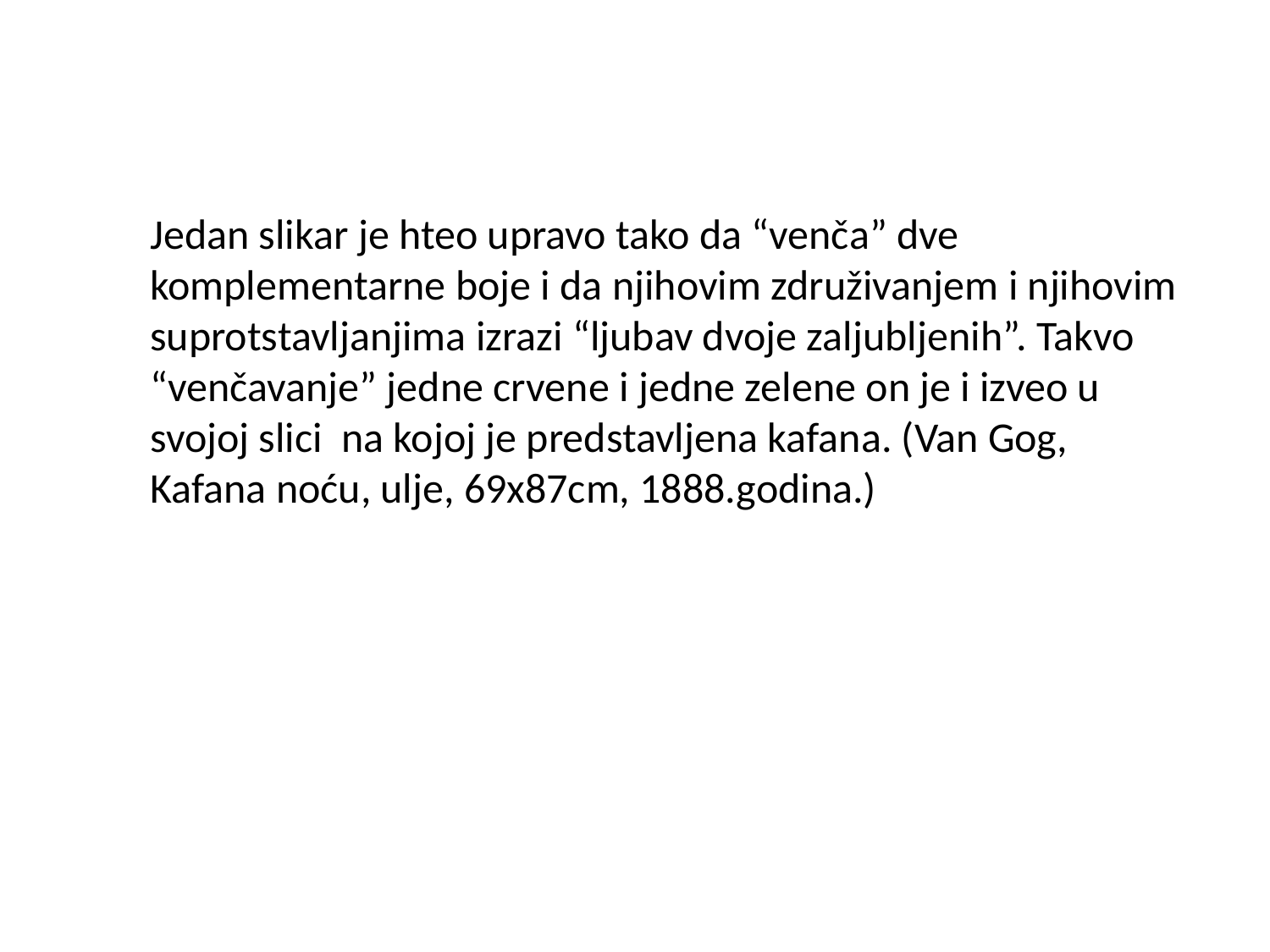

Jedan slikar je hteo upravo tako da “venča” dve komplementarne boje i da njihovim združivanjem i njihovim suprotstavljanjima izrazi “ljubav dvoje zaljubljenih”. Takvo “venčavanje” jedne crvene i jedne zelene on je i izveo u svojoj slici  na kojoj je predstavljena kafana. (Van Gog, Kafana noću, ulje, 69x87cm, 1888.godina.)